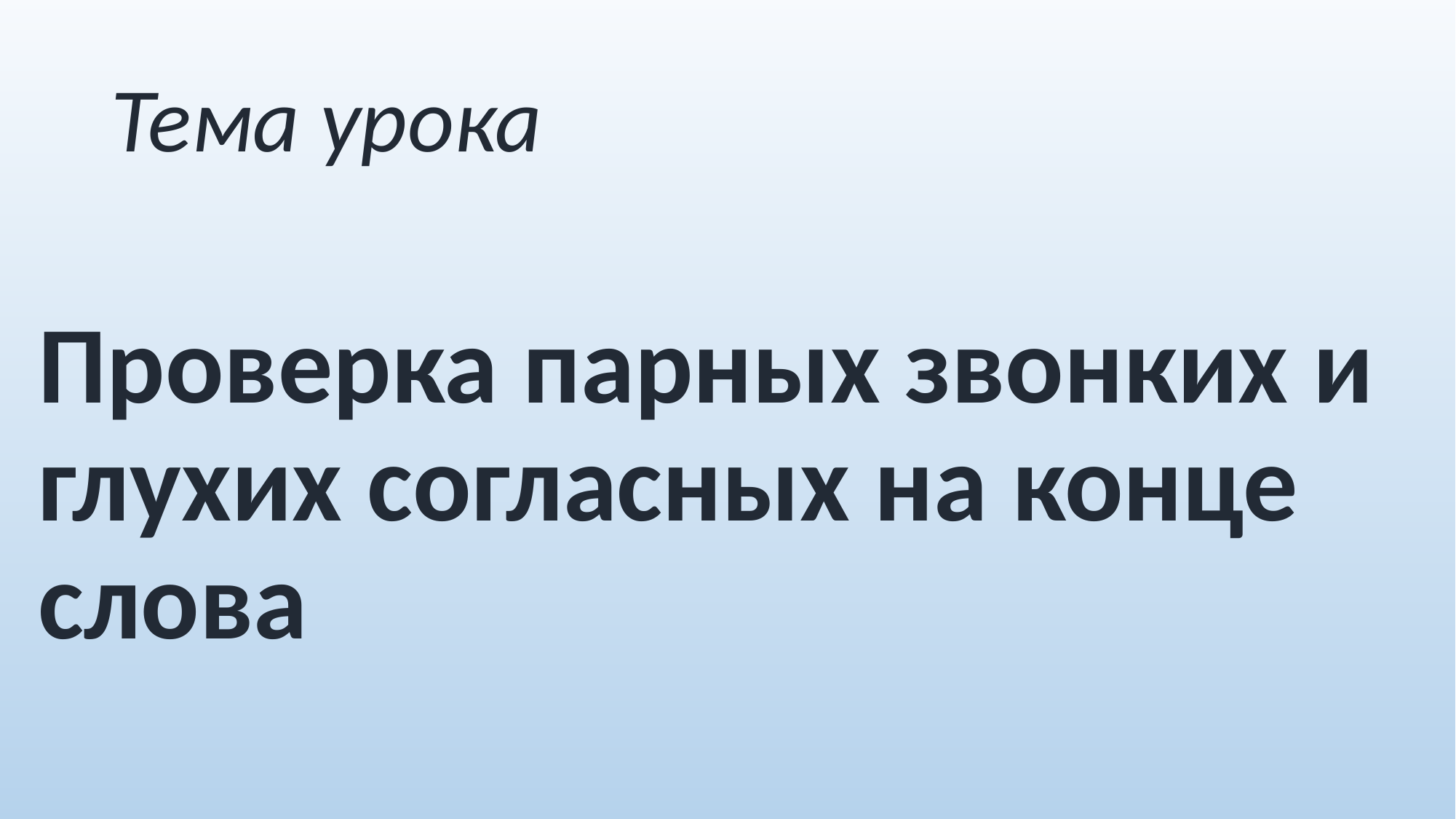

# Тема урока
Проверка парных звонких и глухих согласных на конце слова